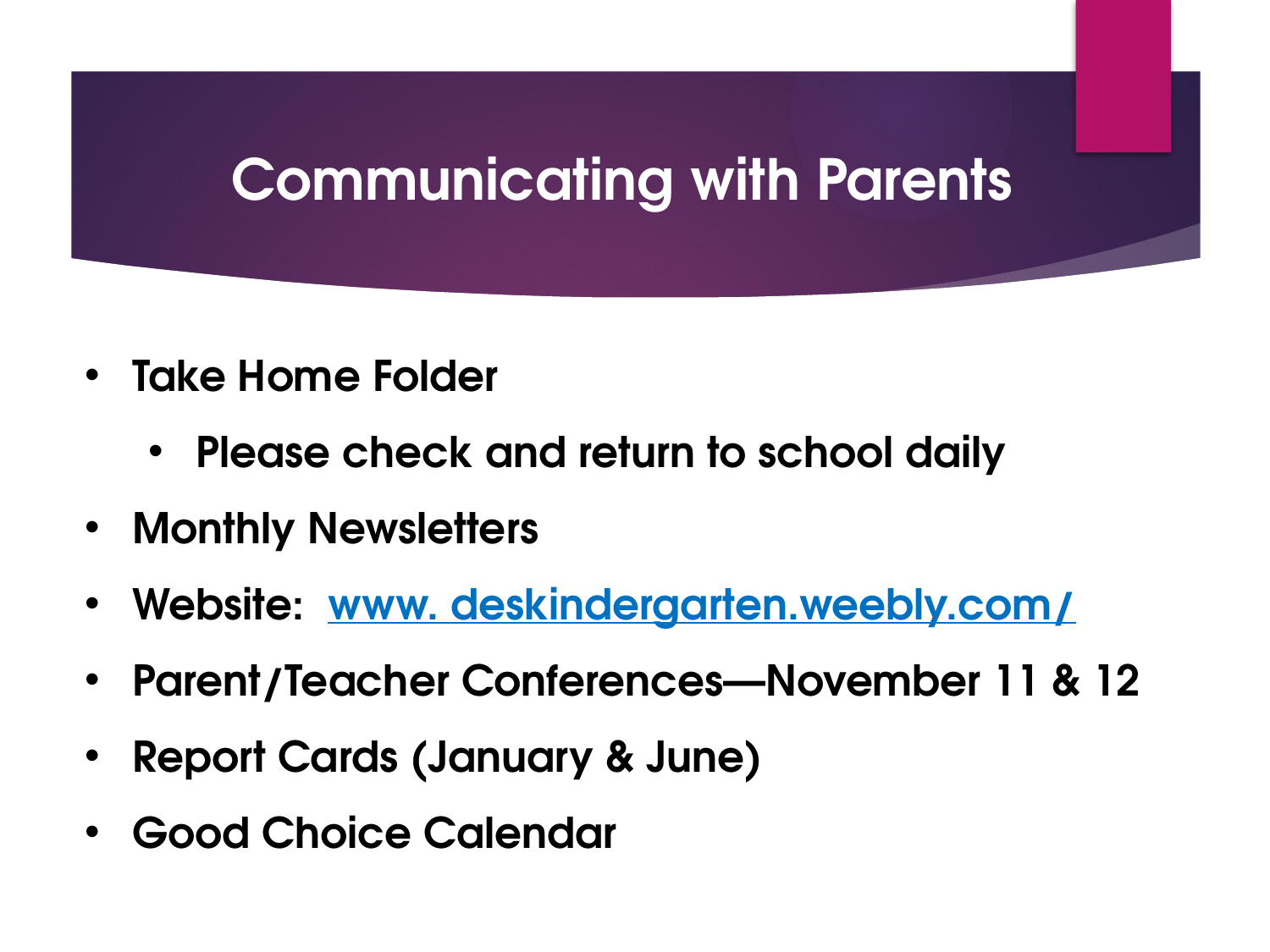

Communicating with Parents
Take Home Folder
Please check and return to school daily
Monthly Newsletters
Website:  www. deskindergarten.weebly.com/
Parent/Teacher Conferences—November 11 & 12
Report Cards (January & June)
Good Choice Calendar